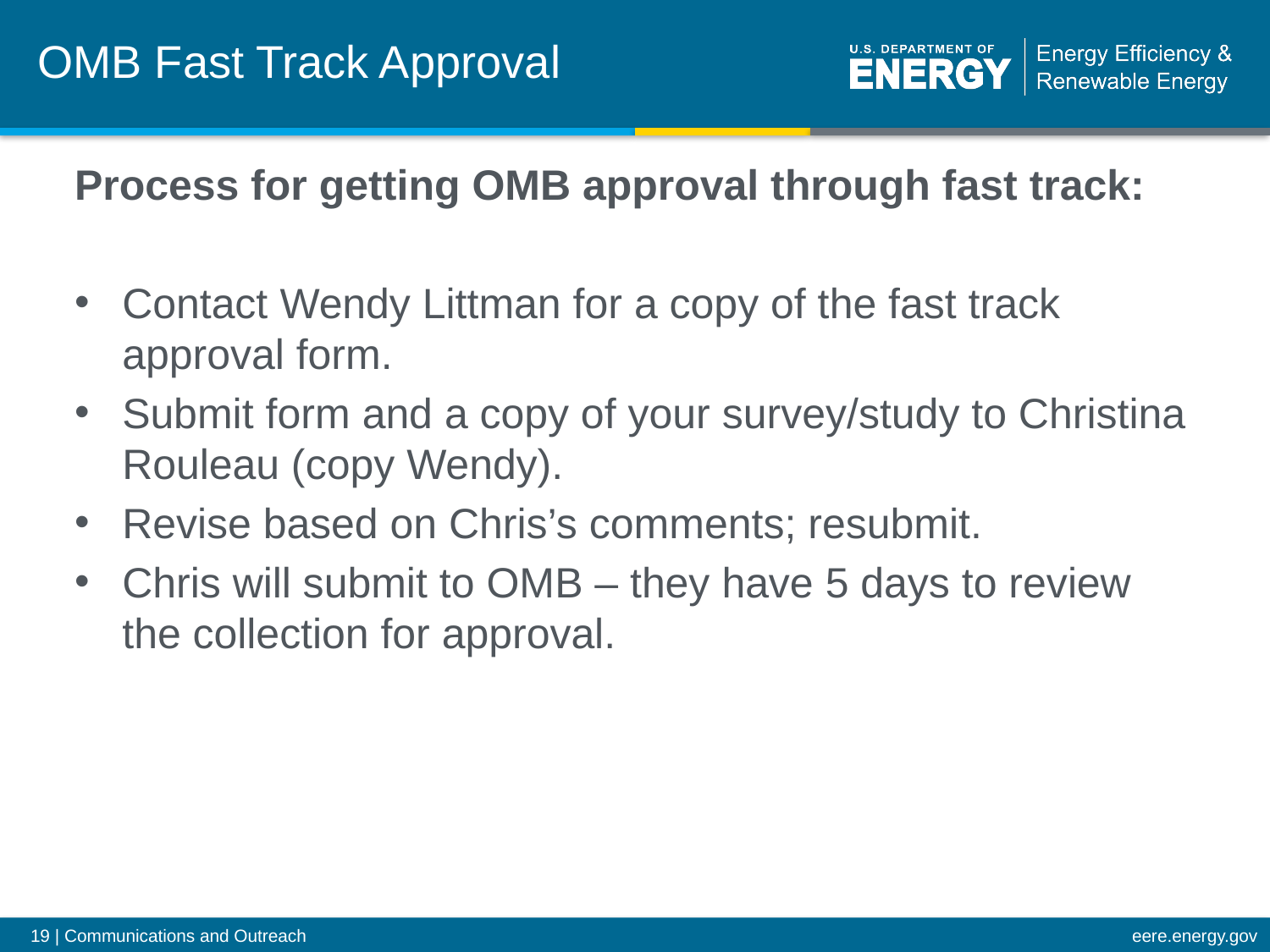

# OMB Fast Track Approval
Process for getting OMB approval through fast track:

Contact Wendy Littman for a copy of the fast track approval form.
Submit form and a copy of your survey/study to Christina Rouleau (copy Wendy).
Revise based on Chris’s comments; resubmit.
Chris will submit to OMB – they have 5 days to review the collection for approval.